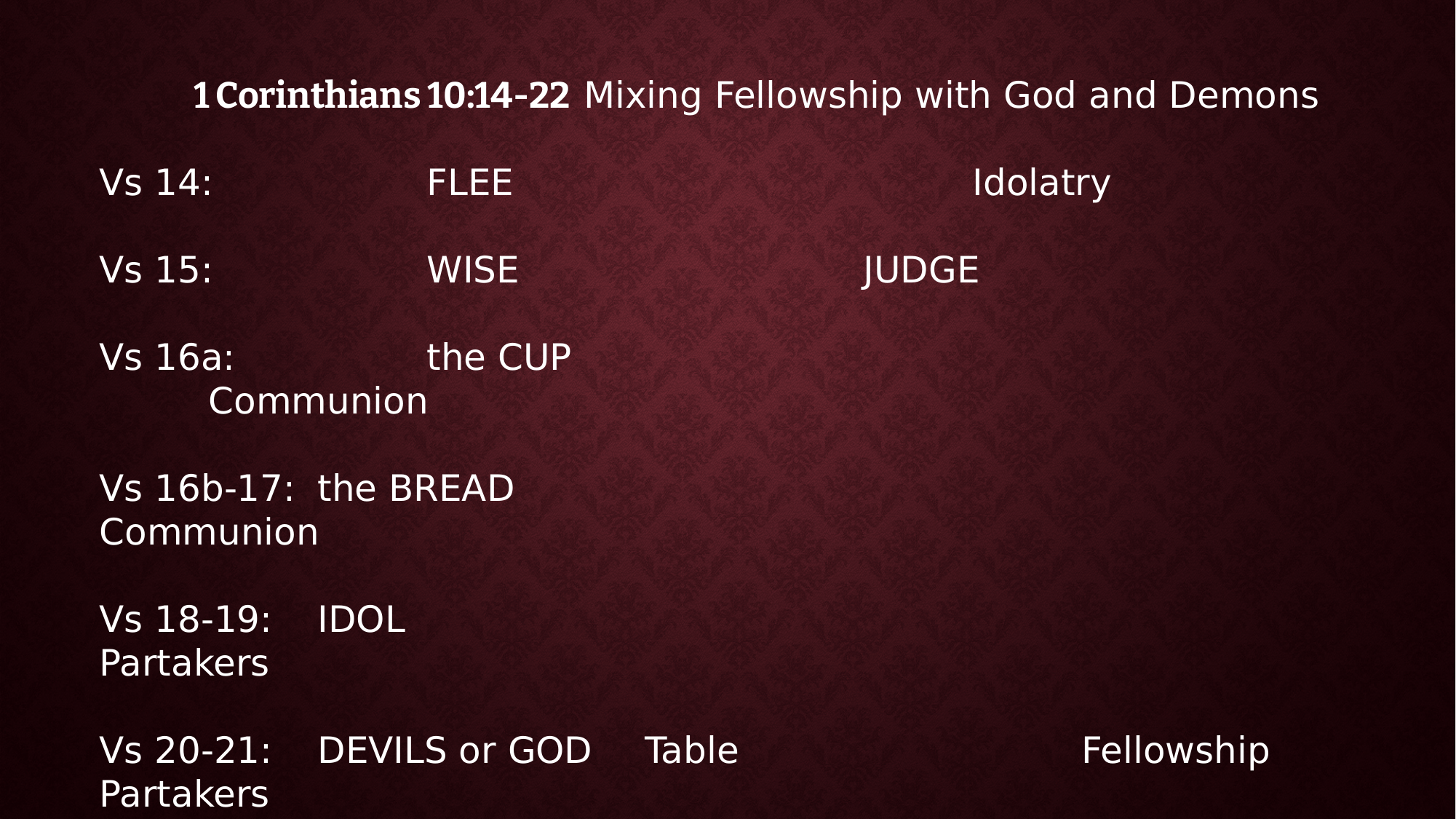

1 Corinthians 10:14-22  Mixing Fellowship with God and Demons

Vs 14:		FLEE 					Idolatry

Vs 15:		WISE 				JUDGE

Vs 16a:		the CUP 									Communion

Vs 16b-17:	the BREAD								Communion

Vs 18-19:	IDOL										Partakers

Vs 20-21:	DEVILS or GOD	Table				Fellowship	Partakers

Vs 22:		Provoke 				JEALOUSY